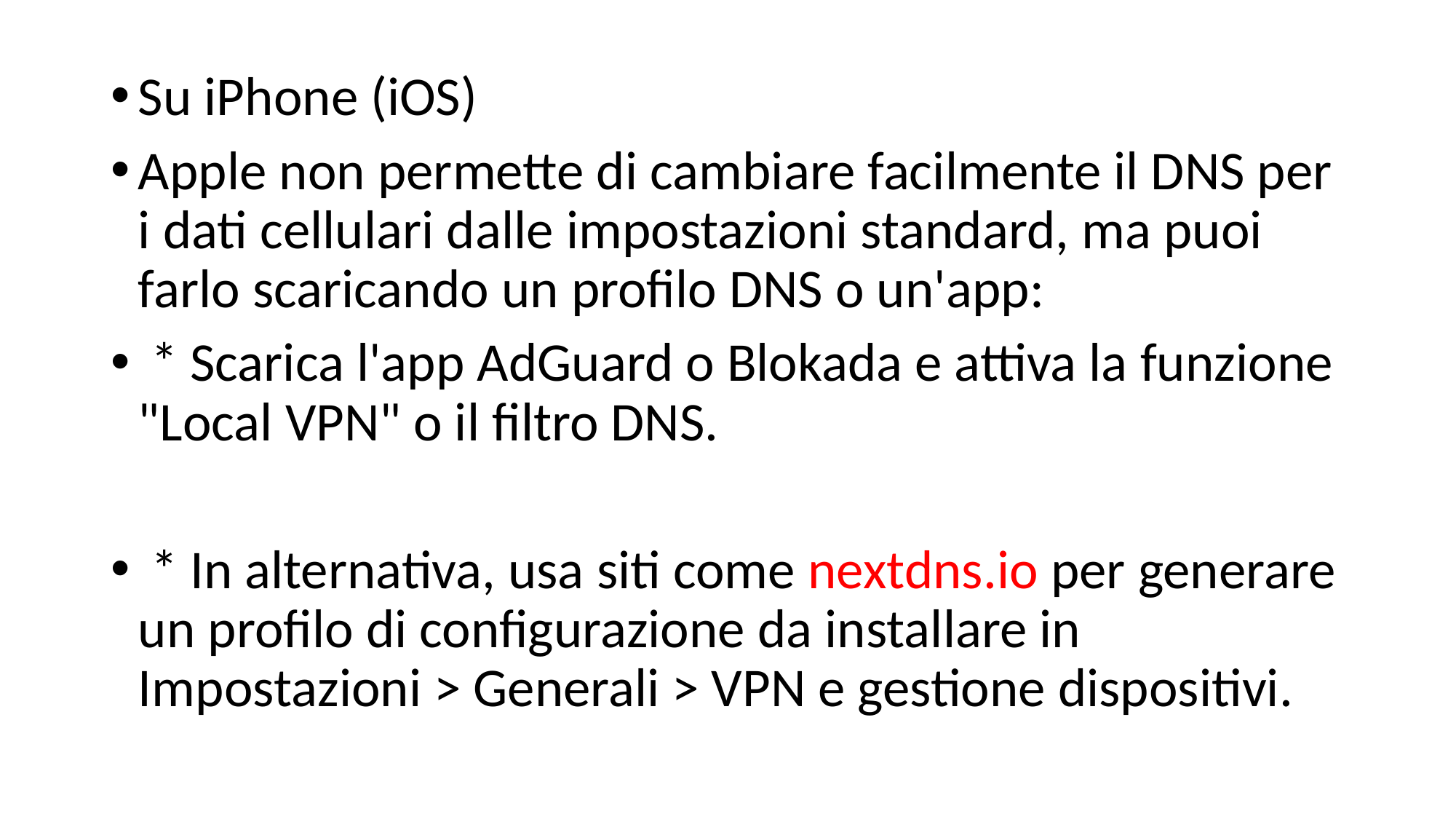

Su iPhone (iOS)
Apple non permette di cambiare facilmente il DNS per i dati cellulari dalle impostazioni standard, ma puoi farlo scaricando un profilo DNS o un'app:
 * Scarica l'app AdGuard o Blokada e attiva la funzione "Local VPN" o il filtro DNS.

 * In alternativa, usa siti come nextdns.io per generare un profilo di configurazione da installare in Impostazioni > Generali > VPN e gestione dispositivi.